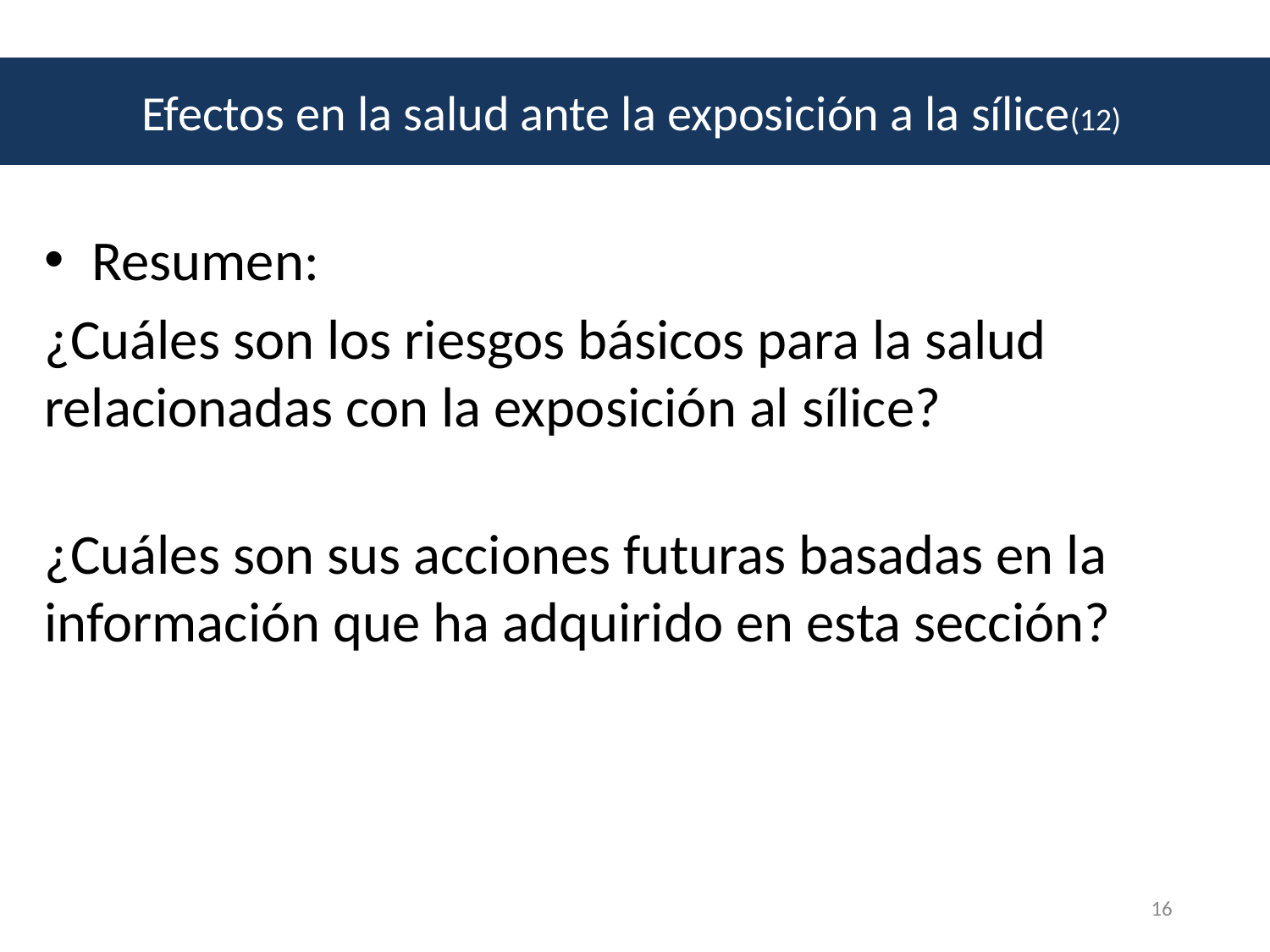

# Efectos en la salud ante la exposición a la sílice(12)
Efectos en la salud ante la exposición a la sílice(12)
Resumen:
¿Cuáles son los riesgos básicos para la salud relacionadas con la exposición al sílice?
¿Cuáles son sus acciones futuras basadas en la información que ha adquirido en esta sección?

16